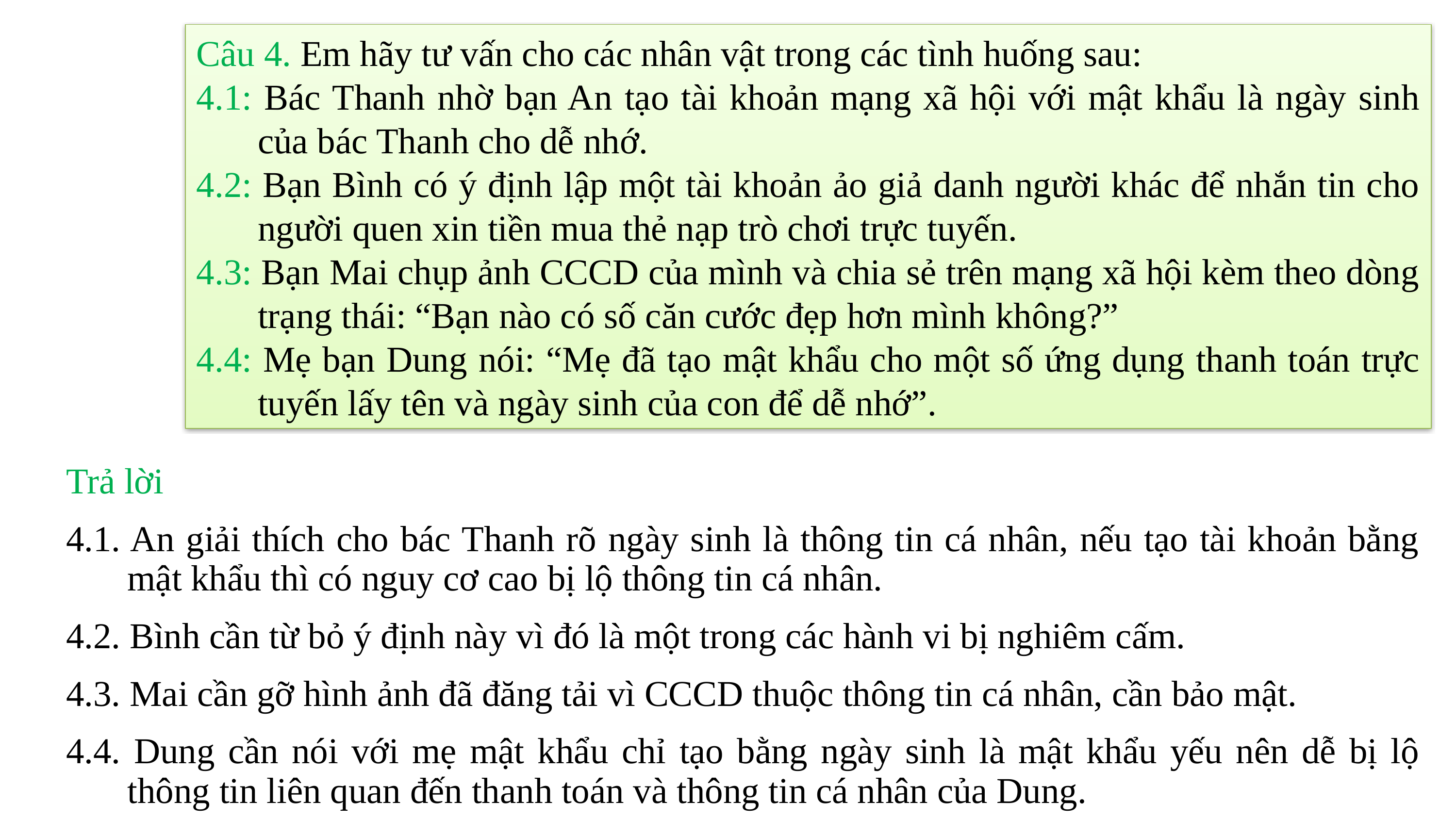

Câu 4. Em hãy tư vấn cho các nhân vật trong các tình huống sau:
4.1: Bác Thanh nhờ bạn An tạo tài khoản mạng xã hội với mật khẩu là ngày sinh của bác Thanh cho dễ nhớ.
4.2: Bạn Bình có ý định lập một tài khoản ảo giả danh người khác để nhắn tin cho người quen xin tiền mua thẻ nạp trò chơi trực tuyến.
4.3: Bạn Mai chụp ảnh CCCD của mình và chia sẻ trên mạng xã hội kèm theo dòng trạng thái: “Bạn nào có số căn cước đẹp hơn mình không?”
4.4: Mẹ bạn Dung nói: “Mẹ đã tạo mật khẩu cho một số ứng dụng thanh toán trực tuyến lấy tên và ngày sinh của con để dễ nhớ”.
Trả lời
4.1. An giải thích cho bác Thanh rõ ngày sinh là thông tin cá nhân, nếu tạo tài khoản bằng mật khẩu thì có nguy cơ cao bị lộ thông tin cá nhân.
4.2. Bình cần từ bỏ ý định này vì đó là một trong các hành vi bị nghiêm cấm.
4.3. Mai cần gỡ hình ảnh đã đăng tải vì CCCD thuộc thông tin cá nhân, cần bảo mật.
4.4. Dung cần nói với mẹ mật khẩu chỉ tạo bằng ngày sinh là mật khẩu yếu nên dễ bị lộ thông tin liên quan đến thanh toán và thông tin cá nhân của Dung.